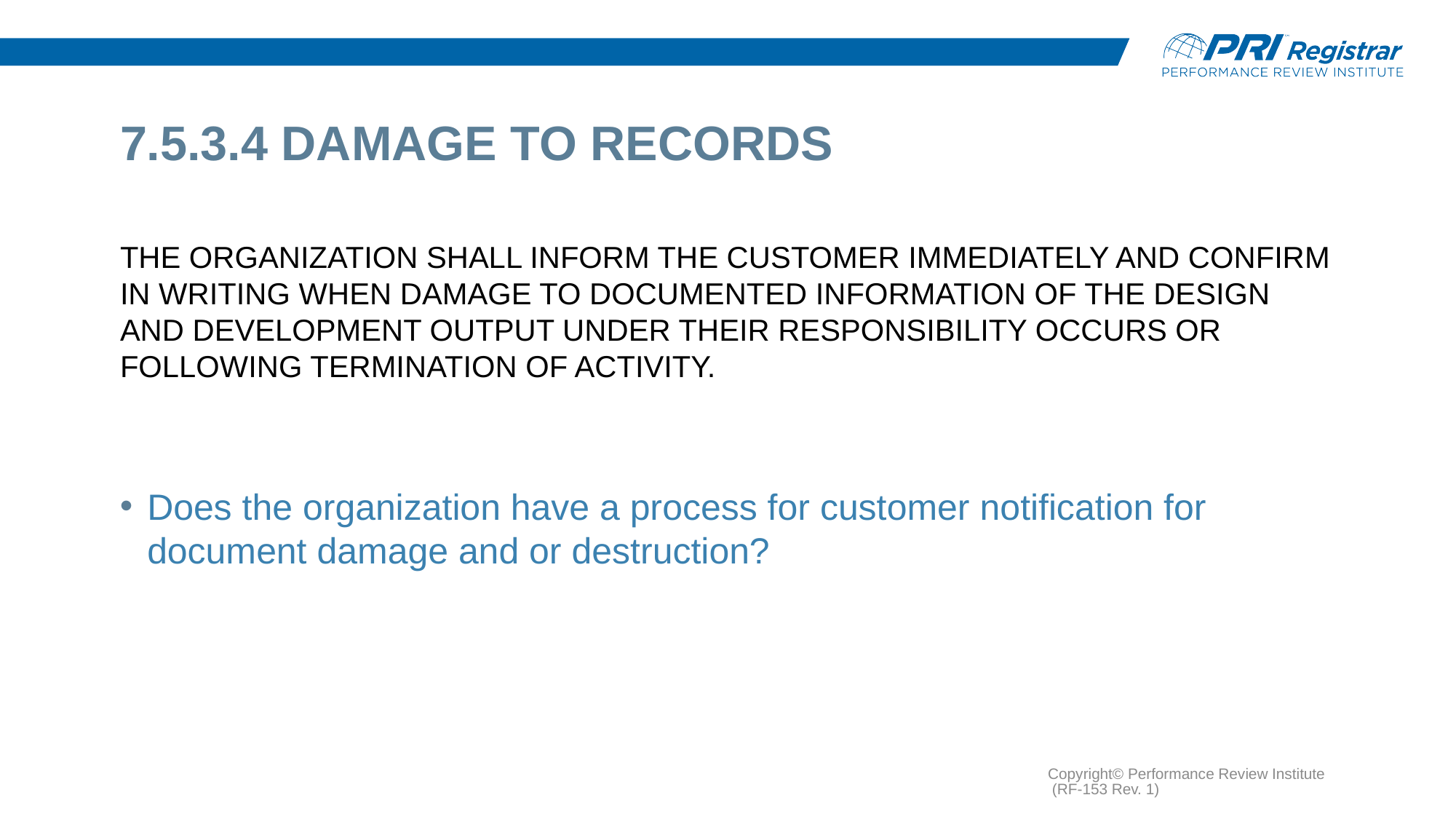

# 7.5.3.4 Damage to records

The organization shall inform the customer immediately and confirm in writing when damage to documented information of the design and development output under their responsibility occurs or following termination of activity.
Does the organization have a process for customer notification for document damage and or destruction?
Copyright© Performance Review Institute (RF-153 Rev. 1)